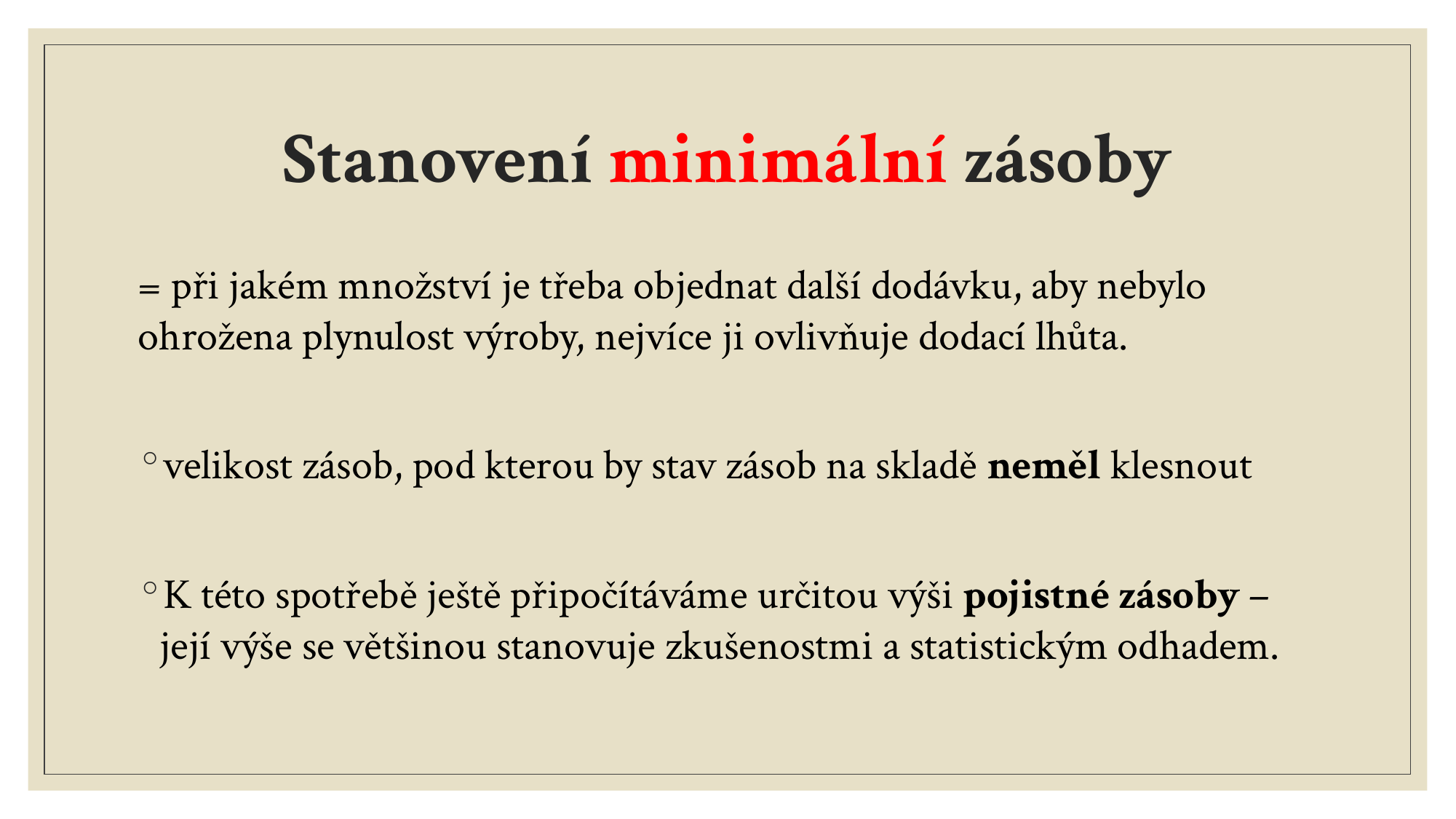

# Stanovení minimální zásoby
= při jakém množství je třeba objednat další dodávku, aby nebylo ohrožena plynulost výroby, nejvíce ji ovlivňuje dodací lhůta.

velikost zásob, pod kterou by stav zásob na skladě neměl klesnout

K této spotřebě ještě připočítáváme určitou výši pojistné zásoby – její výše se většinou stanovuje zkušenostmi a statistickým odhadem.